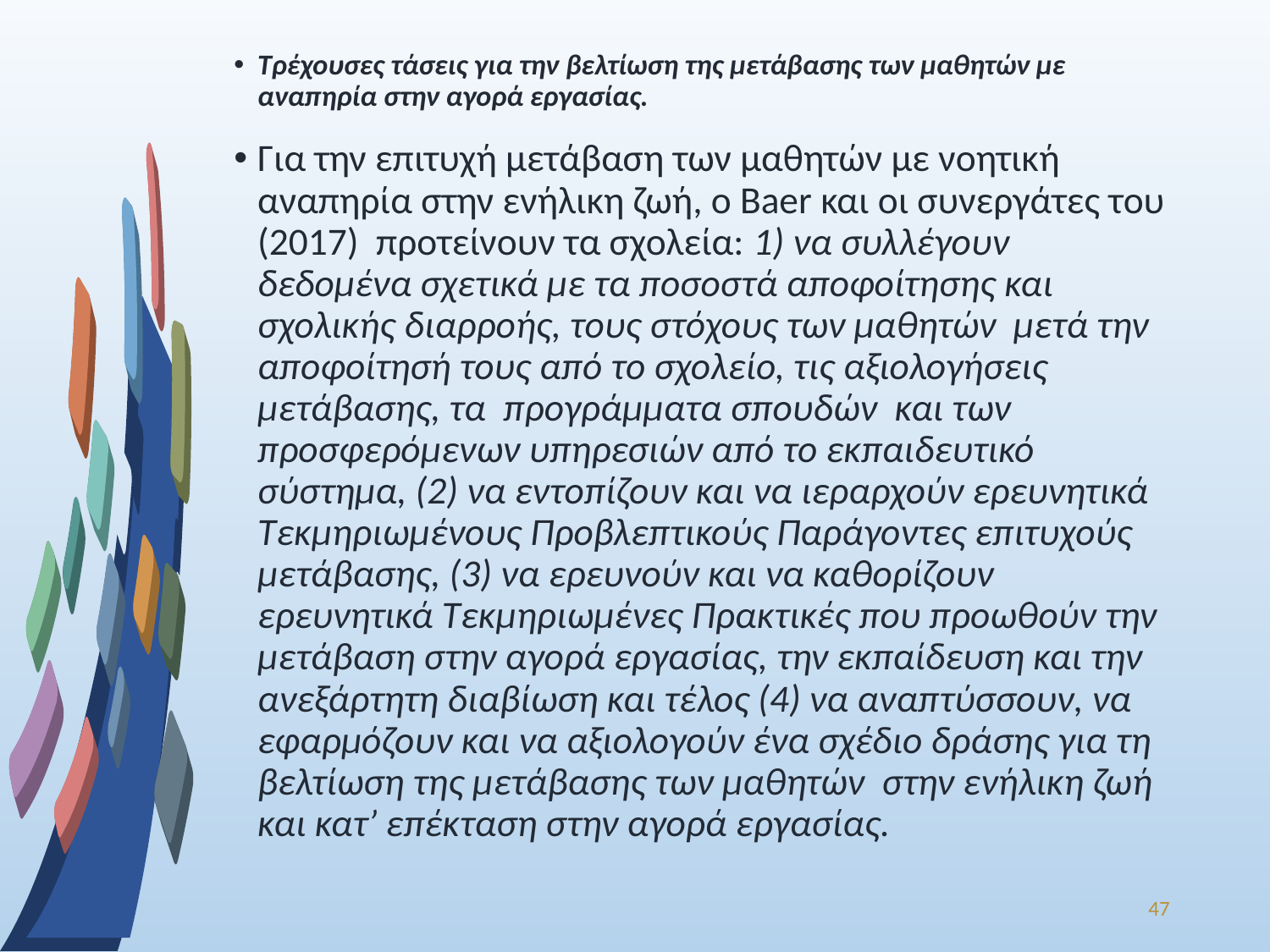

Τρέχουσες τάσεις για την βελτίωση της μετάβασης των μαθητών με αναπηρία στην αγορά εργασίας.
Για την επιτυχή μετάβαση των μαθητών με νοητική αναπηρία στην ενήλικη ζωή, ο Baer και οι συνεργάτες του (2017)  προτείνουν τα σχολεία: 1) να συλλέγουν δεδομένα σχετικά με τα ποσοστά αποφοίτησης και σχολικής διαρροής, τους στόχους των μαθητών  μετά την αποφοίτησή τους από το σχολείο, τις αξιολογήσεις μετάβασης, τα  προγράμματα σπουδών  και των προσφερόμενων υπηρεσιών από το εκπαιδευτικό σύστημα, (2) να εντοπίζουν και να ιεραρχούν ερευνητικά Τεκμηριωμένους Προβλεπτικούς Παράγοντες επιτυχούς μετάβασης, (3) να ερευνούν και να καθορίζουν ερευνητικά Τεκμηριωμένες Πρακτικές που προωθούν την μετάβαση στην αγορά εργασίας, την εκπαίδευση και την ανεξάρτητη διαβίωση και τέλος (4) να αναπτύσσουν, να εφαρμόζουν και να αξιολογούν ένα σχέδιο δράσης για τη βελτίωση της μετάβασης των μαθητών  στην ενήλικη ζωή και κατ’ επέκταση στην αγορά εργασίας.

47